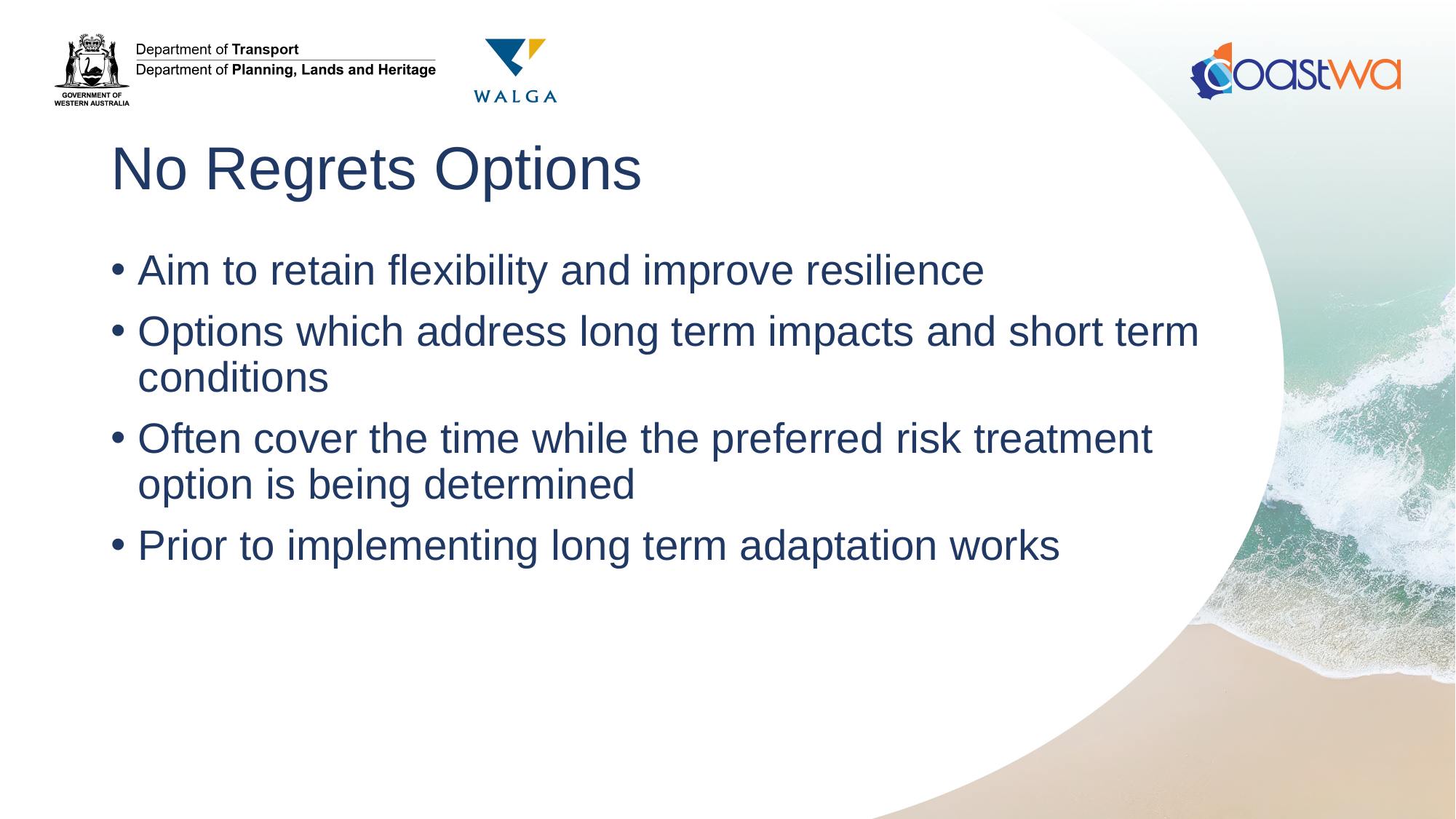

# No Regrets Options
Aim to retain flexibility and improve resilience
Options which address long term impacts and short term conditions
Often cover the time while the preferred risk treatment option is being determined
Prior to implementing long term adaptation works